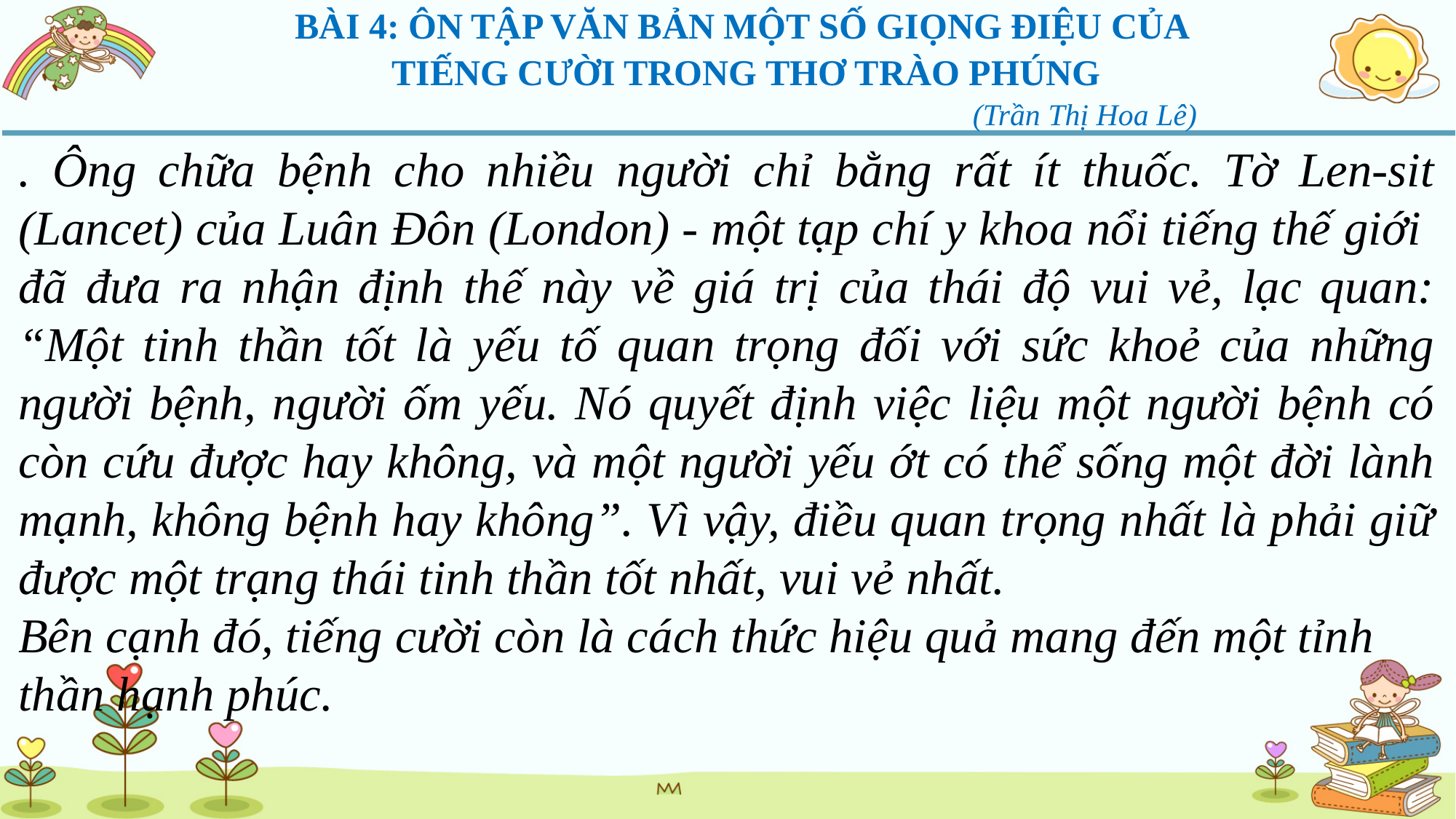

BÀI 4: ÔN TẬP VĂN BẢN MỘT SỐ GIỌNG ĐIỆU CỦA
TIẾNG CƯỜI TRONG THƠ TRÀO PHÚNG
                                                     (Trần Thị Hoa Lê)

. Ông chữa bệnh cho nhiều người chỉ bằng rất ít thuốc. Tờ Len-sit (Lancet) của Luân Đôn (London) - một tạp chí y khoa nổi tiếng thế giới  đã đưa ra nhận định thế này về giá trị của thái độ vui vẻ, lạc quan: “Một tinh thần tốt là yếu tố quan trọng đối với sức khoẻ của những người bệnh, người ốm yếu. Nó quyết định việc liệu một người bệnh có còn cứu được hay không, và một người yếu ớt có thể sống một đời lành mạnh, không bệnh hay không”. Vì vậy, điều quan trọng nhất là phải giữ được một trạng thái tinh thần tốt nhất, vui vẻ nhất.
Bên cạnh đó, tiếng cười còn là cách thức hiệu quả mang đến một tỉnh thần hạnh phúc.